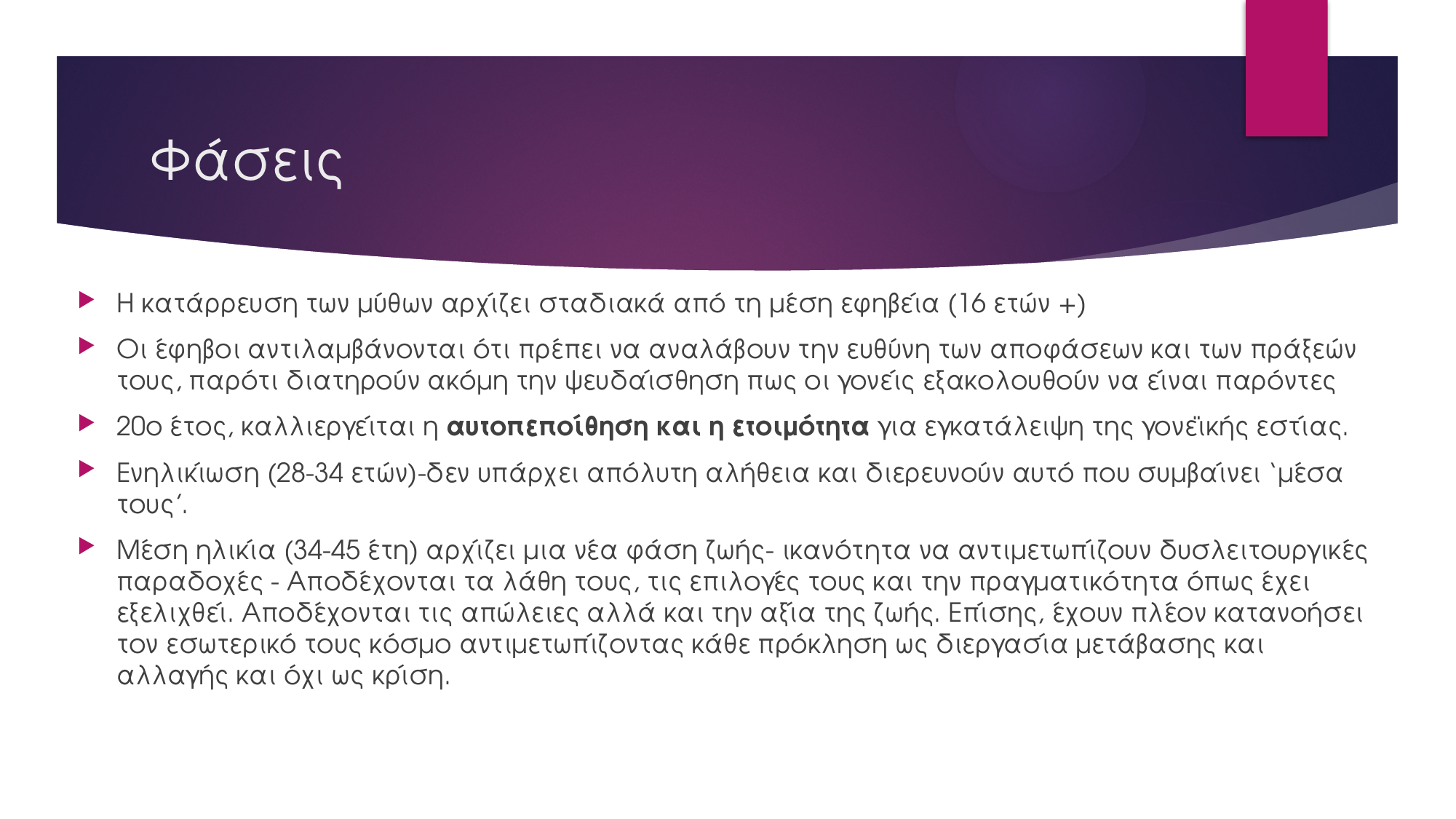

# Φάσεις
Η κατάρρευση των μύθων αρχίζει σταδιακά από τη μέση εφηβεία (16 ετών +)
Οι έφηβοι αντιλαμβάνονται ότι πρέπει να αναλάβουν την ευθύνη των αποφάσεων και των πράξεών τους, παρότι διατηρούν ακόμη την ψευδαίσθηση πως οι γονείς εξακολουθούν να είναι παρόντες
20ο έτος, καλλιεργείται η αυτοπεποίθηση και η ετοιμότητα για εγκατάλειψη της γονεϊκής εστίας.
Ενηλικίωση (28-34 ετών)-δεν υπάρχει απόλυτη αλήθεια και διερευνούν αυτό που συμβαίνει ‘μέσα τους’.
Μέση ηλικία (34-45 έτη) αρχίζει μια νέα φάση ζωής- ικανότητα να αντιμετωπίζουν δυσλειτουργικές παραδοχές - Αποδέχονται τα λάθη τους, τις επιλογές τους και την πραγματικότητα όπως έχει εξελιχθεί. Αποδέχονται τις απώλειες αλλά και την αξία της ζωής. Επίσης, έχουν πλέον κατανοήσει τον εσωτερικό τους κόσμο αντιμετωπίζοντας κάθε πρόκληση ως διεργασία μετάβασης και αλλαγής και όχι ως κρίση.